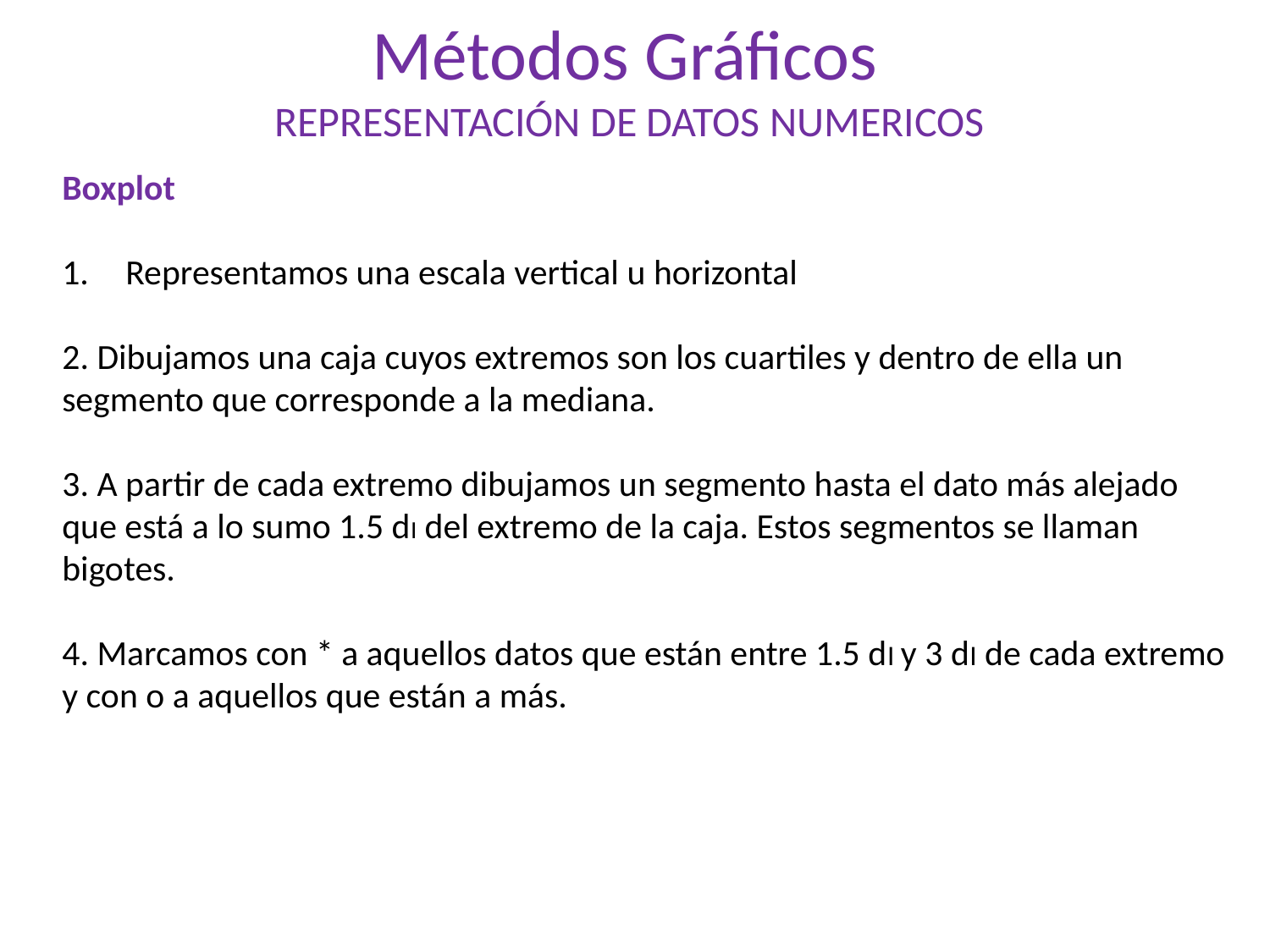

# Métodos Gráficos REPRESENTACIÓN DE DATOS NUMERICOS
Boxplot

Representamos una escala vertical u horizontal

2. Dibujamos una caja cuyos extremos son los cuartiles y dentro de ella un segmento que corresponde a la mediana.

3. A partir de cada extremo dibujamos un segmento hasta el dato más alejado que está a lo sumo 1.5 dI del extremo de la caja. Estos segmentos se llaman bigotes.

4. Marcamos con * a aquellos datos que están entre 1.5 dI y 3 dI de cada extremo y con o a aquellos que están a más.